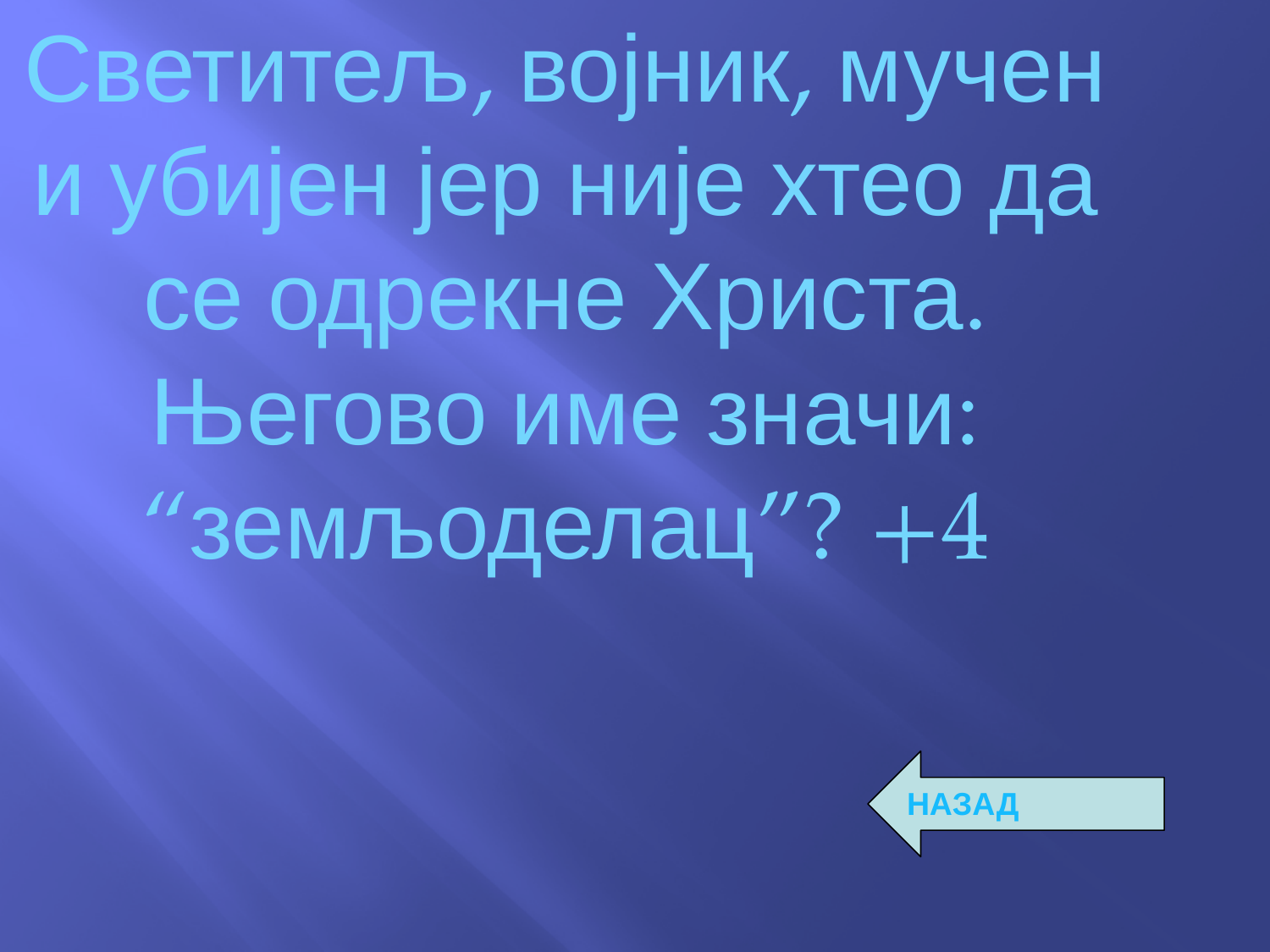

Светитељ, војник, мучен и убијен јер није хтео да се одрекне Христа. Његово име значи: “земљоделац”? +4

НАЗАД